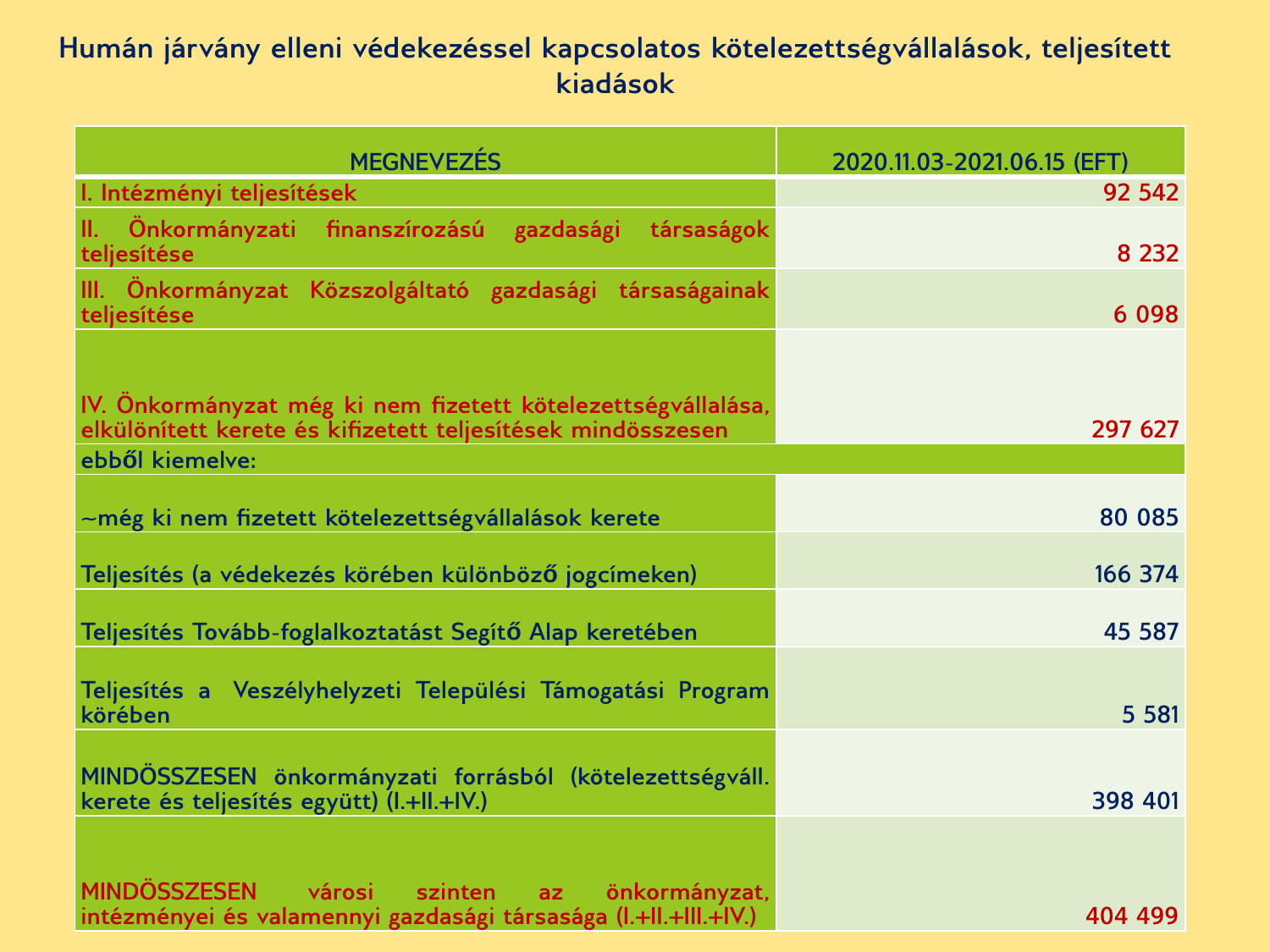

# Humán járvány elleni védekezéssel kapcsolatos kötelezettségvállalások, teljesített kiadások
| MEGNEVEZÉS | 2020.11.03-2021.06.15 (EFT) |
| --- | --- |
| I. Intézményi teljesítések | 92 542 |
| II. Önkormányzati finanszírozású gazdasági társaságok teljesítése | 8 232 |
| III. Önkormányzat Közszolgáltató gazdasági társaságainak teljesítése | 6 098 |
| IV. Önkormányzat még ki nem fizetett kötelezettségvállalása, elkülönített kerete és kifizetett teljesítések mindösszesen | 297 627 |
| ebből kiemelve: |  |
| ~még ki nem fizetett kötelezettségvállalások kerete | 80 085 |
| Teljesítés (a védekezés körében különböző jogcímeken) | 166 374 |
| Teljesítés Tovább-foglalkoztatást Segítő Alap keretében | 45 587 |
| Teljesítés a  Veszélyhelyzeti Települési Támogatási Program körében | 5 581 |
| MINDÖSSZESEN önkormányzati forrásból (kötelezettségváll. kerete és teljesítés együtt) (I.+II.+IV.) | 398 401 |
| MINDÖSSZESEN  városi szinten az önkormányzat, intézményei és valamennyi gazdasági társasága (I.+II.+III.+IV.) | 404 499 |